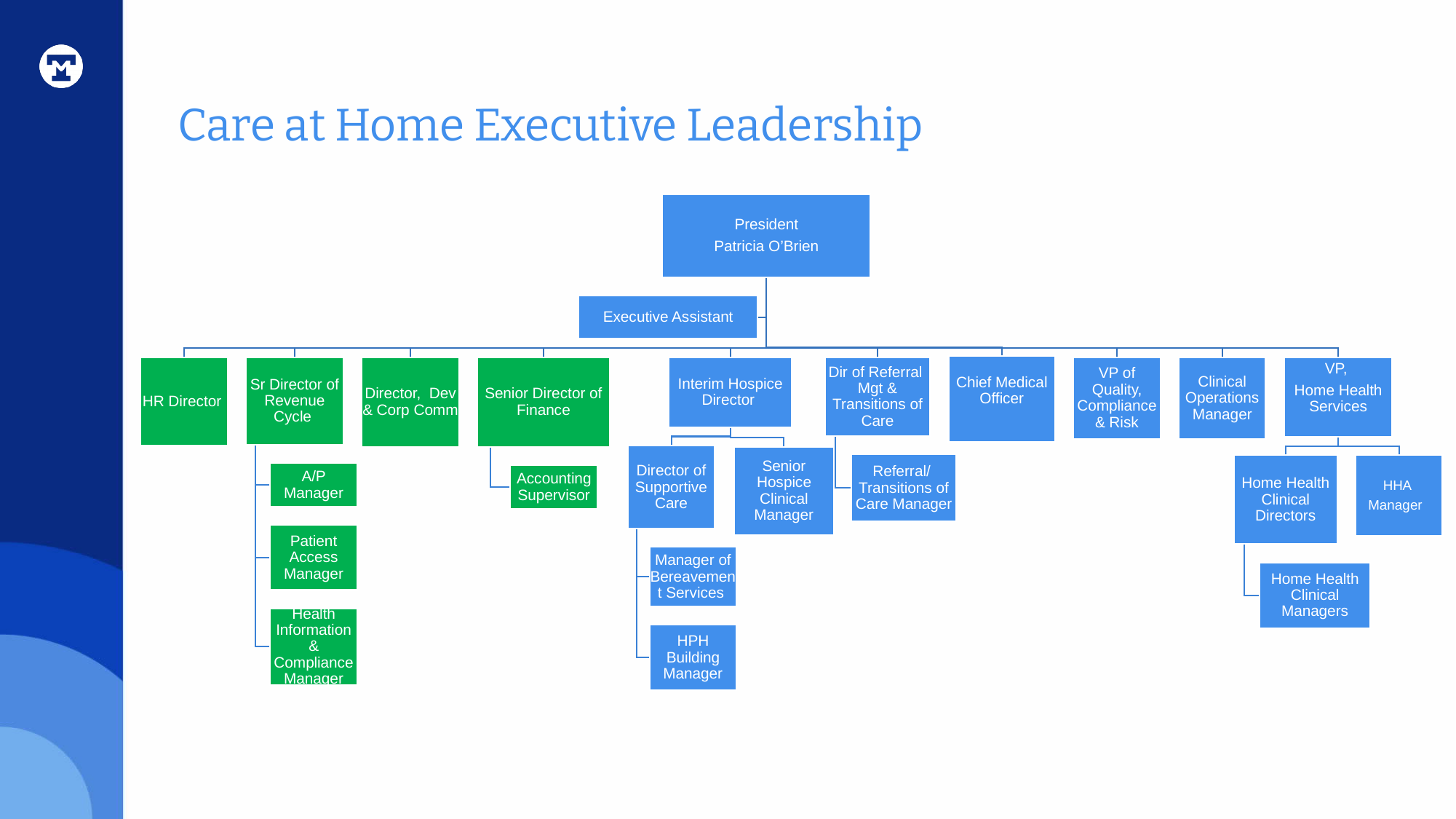

# Care at Home Executive Leadership
President
Patricia O’Brien
HR Director
Sr Director of Revenue Cycle
A/P Manager
Patient Access Manager
Health Information & Compliance Manager
Director,  Dev & Corp Comm
Senior Director of Finance
Accounting Supervisor
Interim Hospice Director
Director of Supportive Care
Manager of Bereavement Services
HPH Building Manager
Senior Hospice Clinical Manager
Dir of Referral  Mgt & Transitions of Care
Referral/  Transitions of Care Manager
Chief Medical Officer

VP of Quality, Compliance & Risk
Clinical Operations Manager
VP,
Home Health Services

Home Health Clinical Directors
Home Health Clinical Managers
HHA
Manager
Executive Assistant